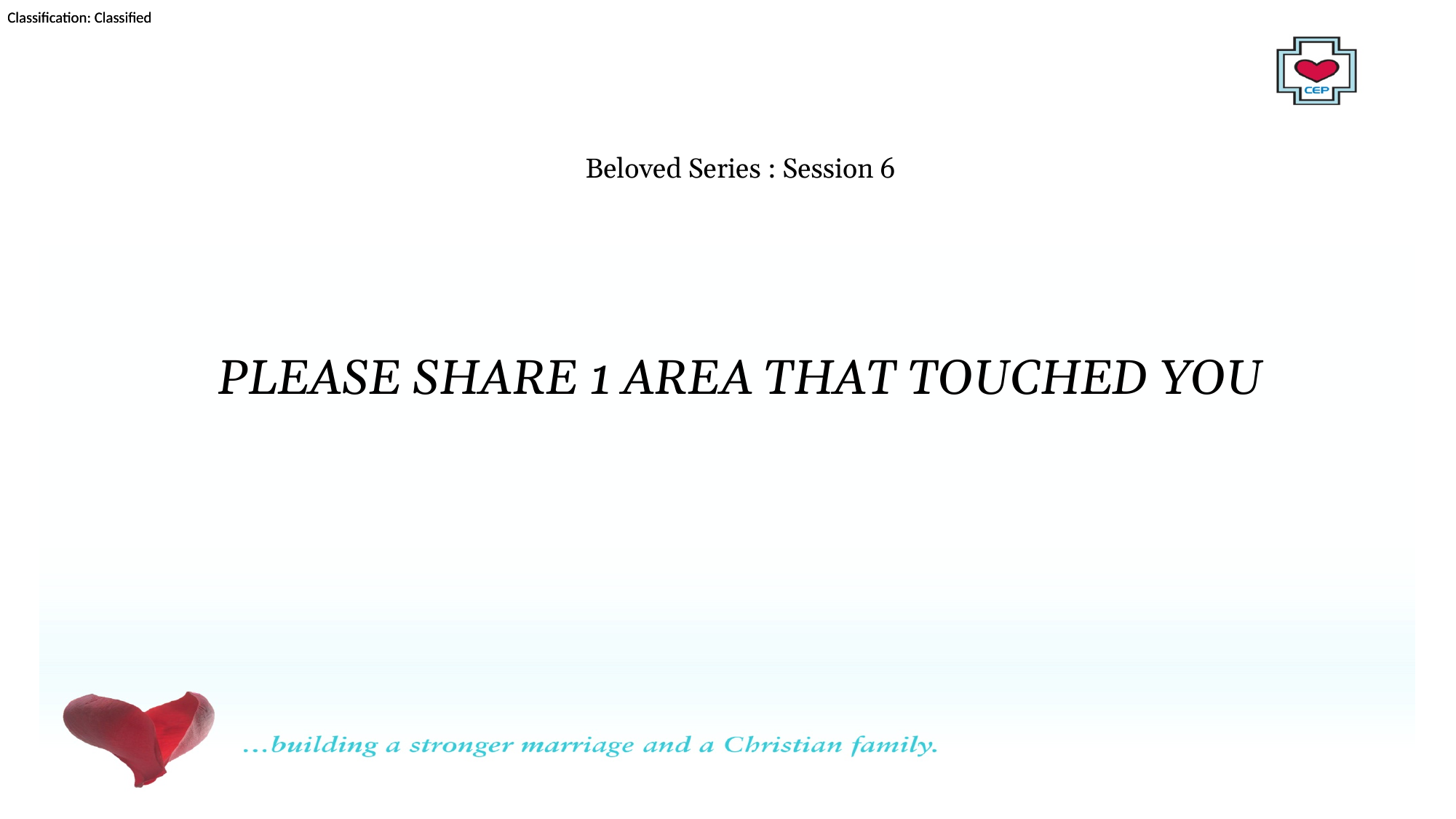

Beloved Series : Session 6

PLEASE SHARE 1 AREA THAT TOUCHED YOU